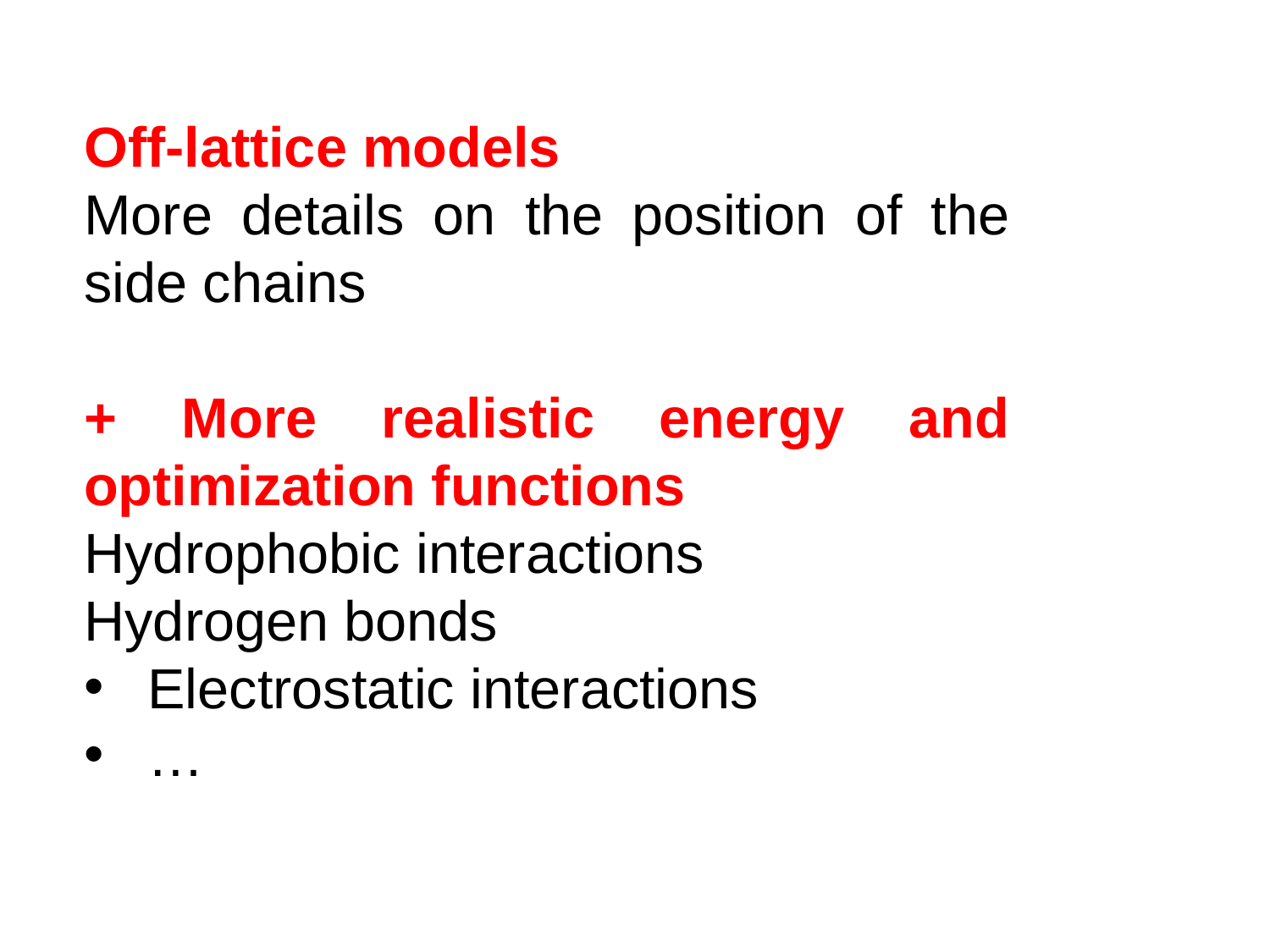

Off-lattice models
More details on the position of the side chains

+ More realistic energy and optimization functions
Hydrophobic interactions
Hydrogen bonds
Electrostatic interactions
…